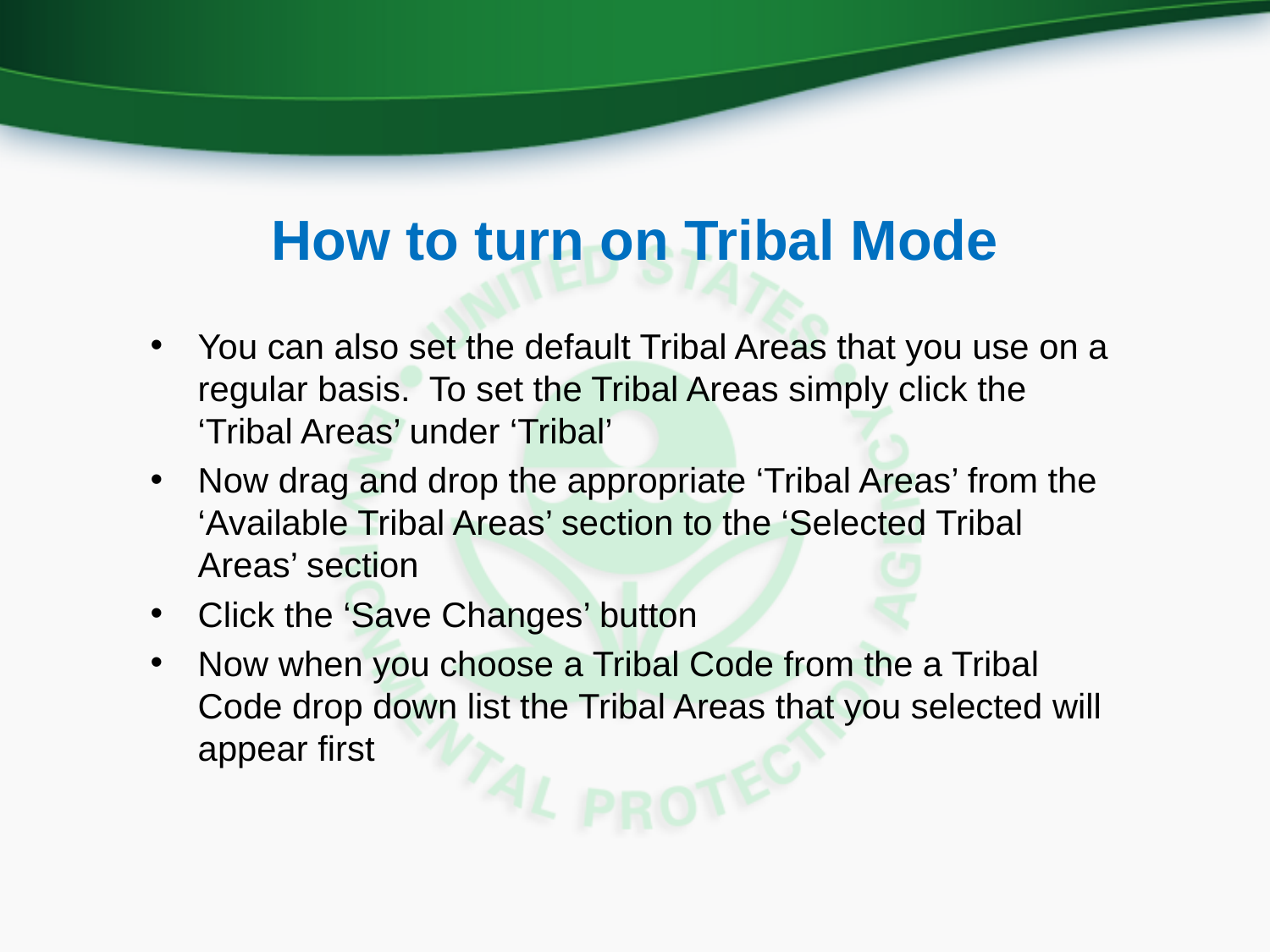

# How to turn on Tribal Mode
You can also set the default Tribal Areas that you use on a regular basis.  To set the Tribal Areas simply click the ‘Tribal Areas’ under ‘Tribal’
Now drag and drop the appropriate ‘Tribal Areas’ from the ‘Available Tribal Areas’ section to the ‘Selected Tribal Areas’ section
Click the ‘Save Changes’ button
Now when you choose a Tribal Code from the a Tribal Code drop down list the Tribal Areas that you selected will appear first